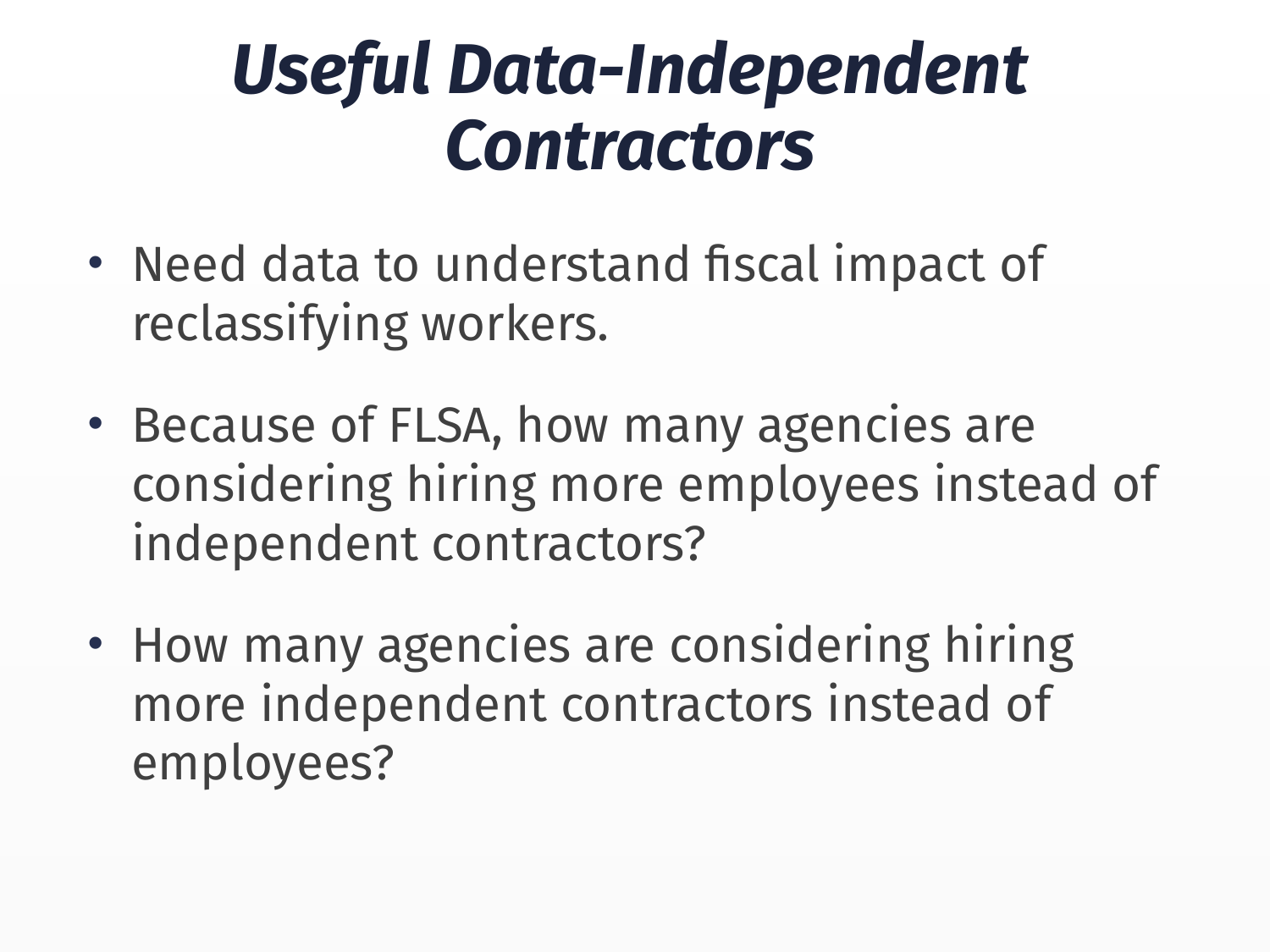

# Useful Data-Independent Contractors
Need data to understand fiscal impact of reclassifying workers.
Because of FLSA, how many agencies are  considering hiring more employees instead of independent contractors?
How many agencies are considering hiring more independent contractors instead of employees?
17